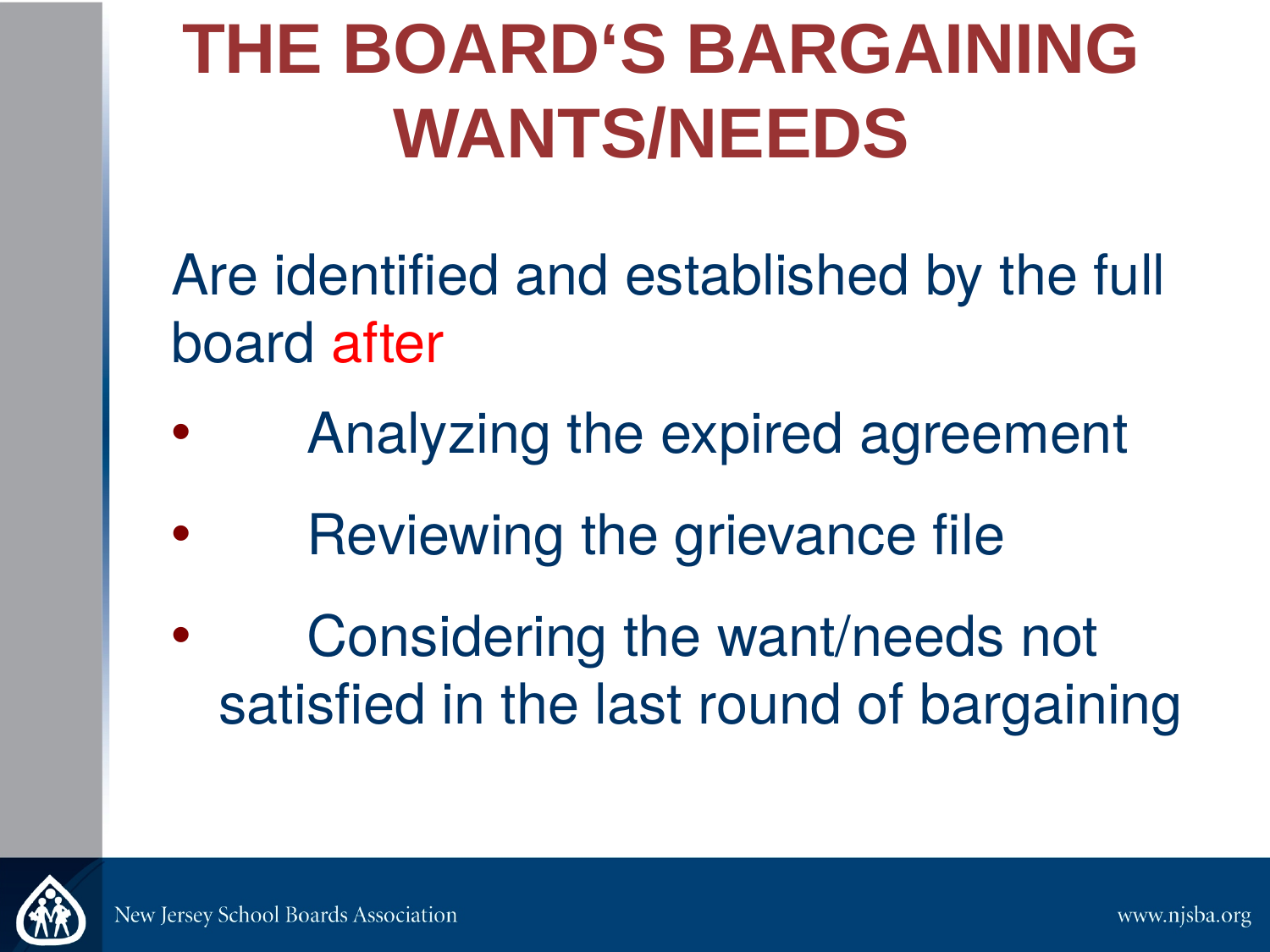

# THE BOARD‘S BARGAINING WANTS/NEEDS
Are identified and established by the full board after
 	Analyzing the expired agreement
 	Reviewing the grievance file
 	Considering the want/needs not 	satisfied in the last round of bargaining